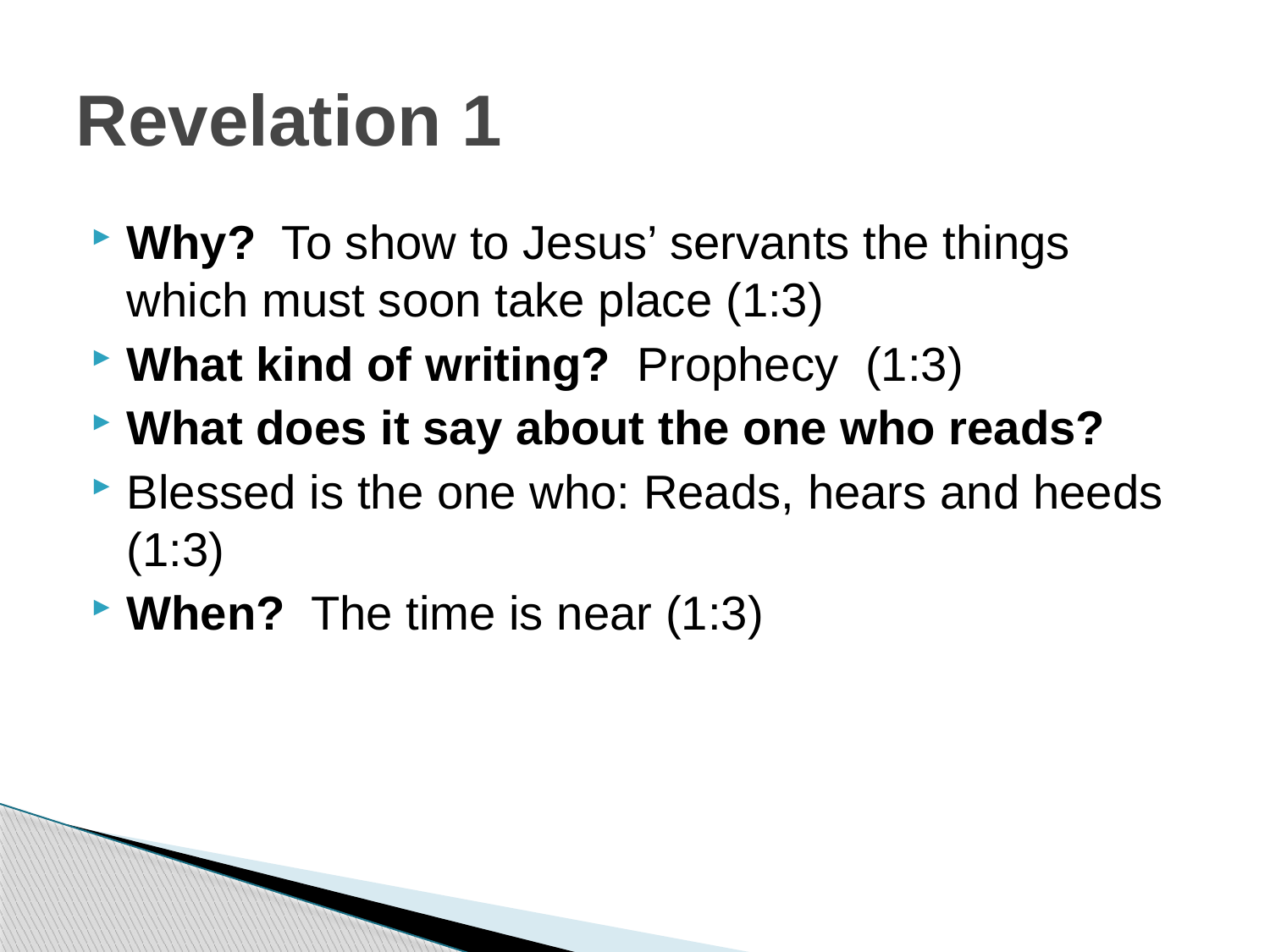

# Revelation 1
Why?  To show to Jesus’ servants the things which must soon take place (1:3)
What kind of writing?  Prophecy  (1:3)
What does it say about the one who reads?
Blessed is the one who: Reads, hears and heeds  (1:3)
When?  The time is near (1:3)